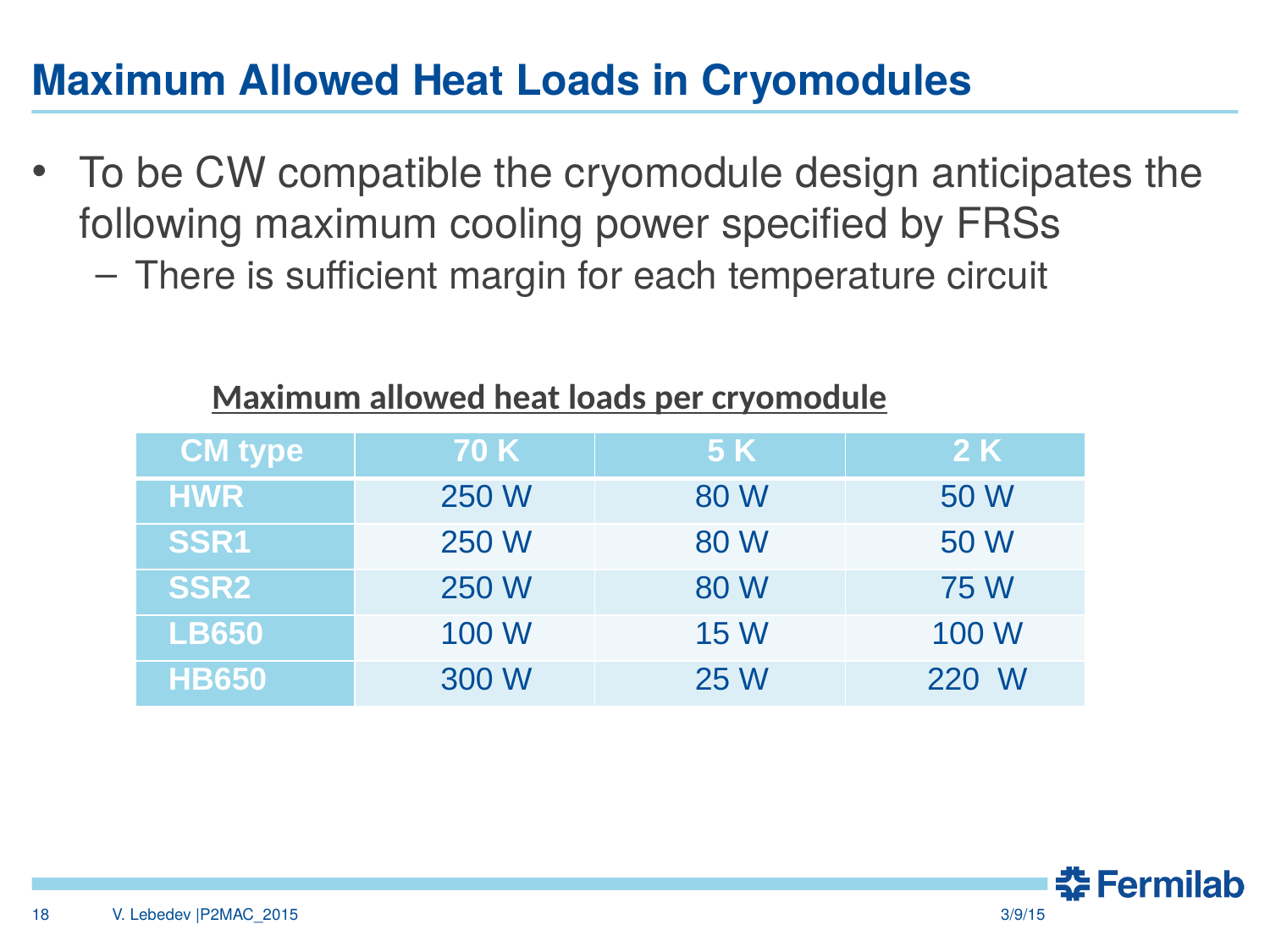

# Maximum Allowed Heat Loads in Cryomodules
To be CW compatible the cryomodule design anticipates the following maximum cooling power specified by FRSs
There is sufficient margin for each temperature circuit
Maximum allowed heat loads per cryomodule
| CM type | 70 K | 5 K | 2 K |
| --- | --- | --- | --- |
| HWR | 250 W | 80 W | 50 W |
| SSR1 | 250 W | 80 W | 50 W |
| SSR2 | 250 W | 80 W | 75 W |
| LB650 | 100 W | 15 W | 100 W |
| HB650 | 300 W | 25 W | 220  W |
18
V. Lebedev |P2MAC_2015
3/9/15